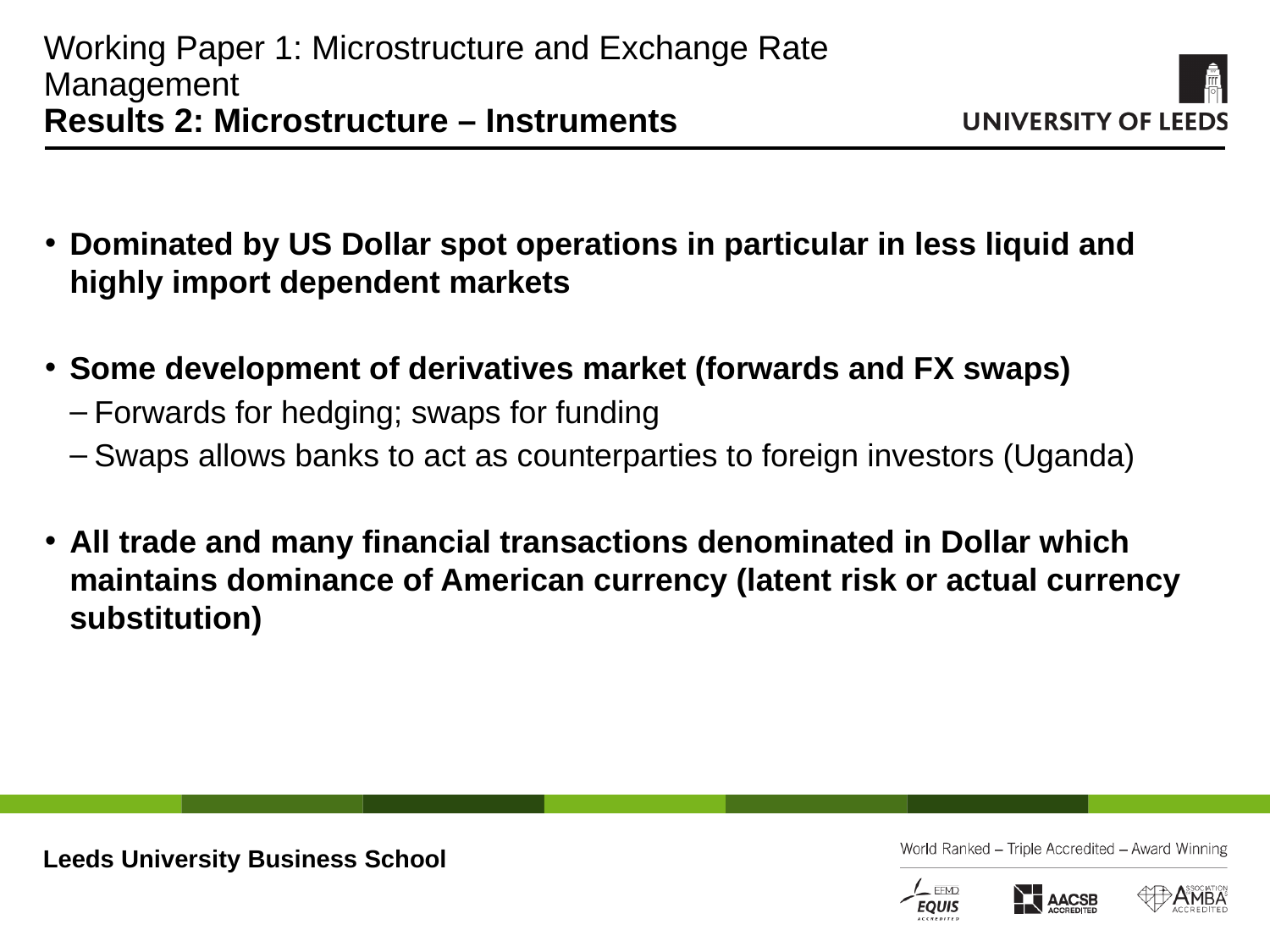

# Working Paper 1: Microstructure and Exchange Rate Management Results 2: Microstructure – Instruments

Dominated by US Dollar spot operations in particular in less liquid and highly import dependent markets

Some development of derivatives market (forwards and FX swaps)
Forwards for hedging; swaps for funding
Swaps allows banks to act as counterparties to foreign investors (Uganda)

All trade and many financial transactions denominated in Dollar which maintains dominance of American currency (latent risk or actual currency substitution)